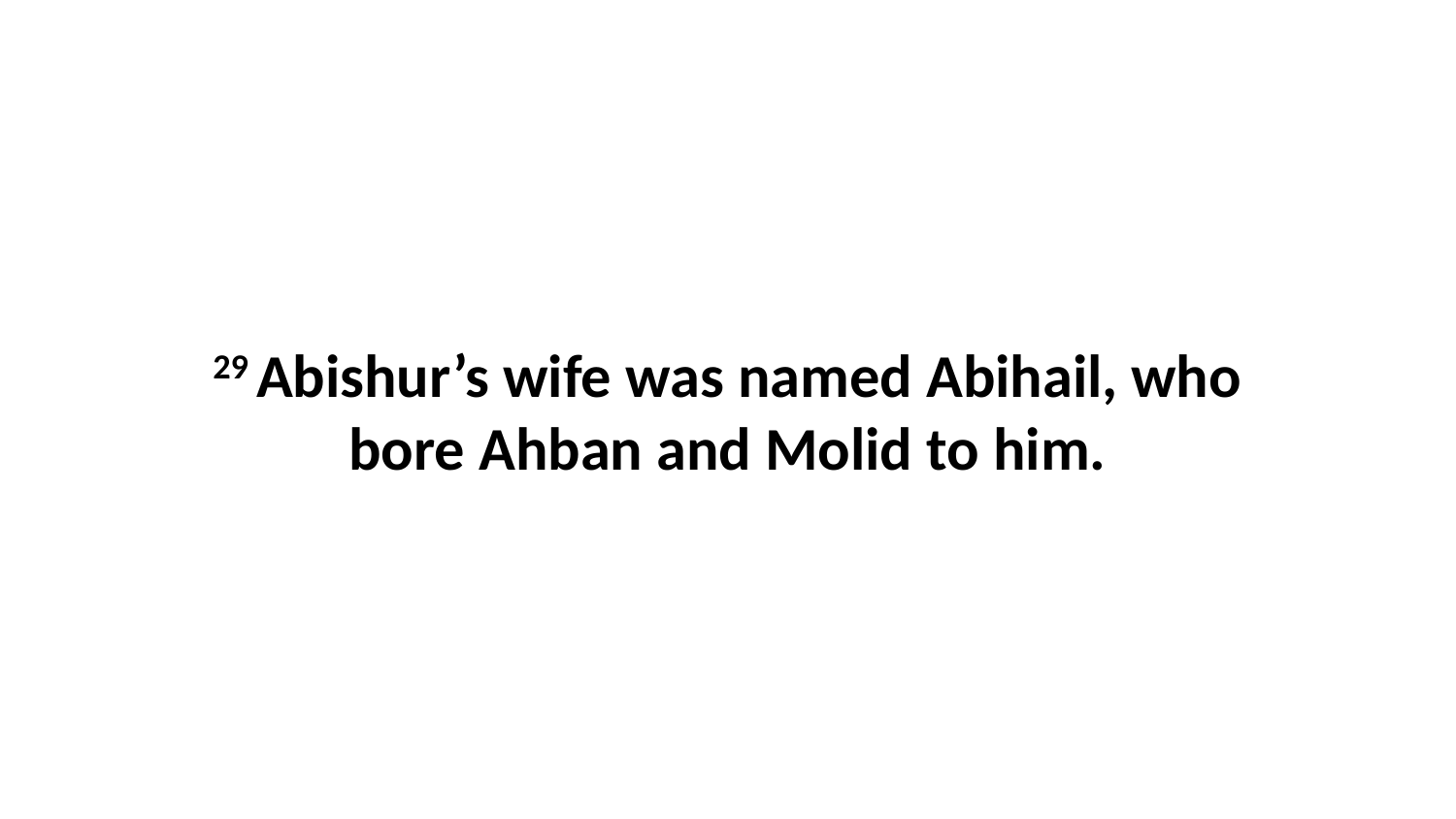

29 Abishur’s wife was named Abihail, who bore Ahban and Molid to him.